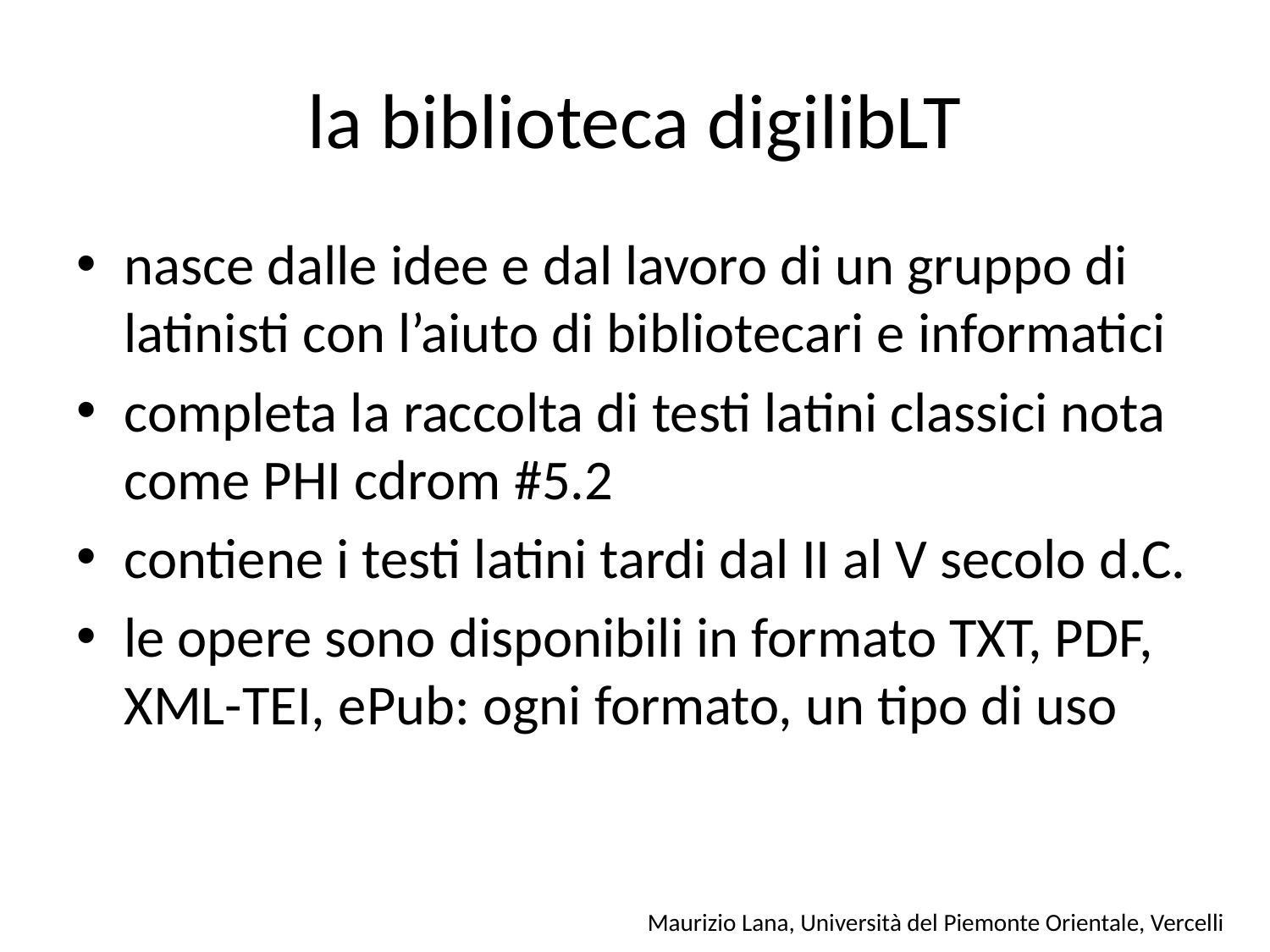

# la biblioteca digilibLT
nasce dalle idee e dal lavoro di un gruppo di latinisti con l’aiuto di bibliotecari e informatici
completa la raccolta di testi latini classici nota come PHI cdrom #5.2
contiene i testi latini tardi dal II al V secolo d.C.
le opere sono disponibili in formato TXT, PDF, XML-TEI, ePub: ogni formato, un tipo di uso
Maurizio Lana, Università del Piemonte Orientale, Vercelli